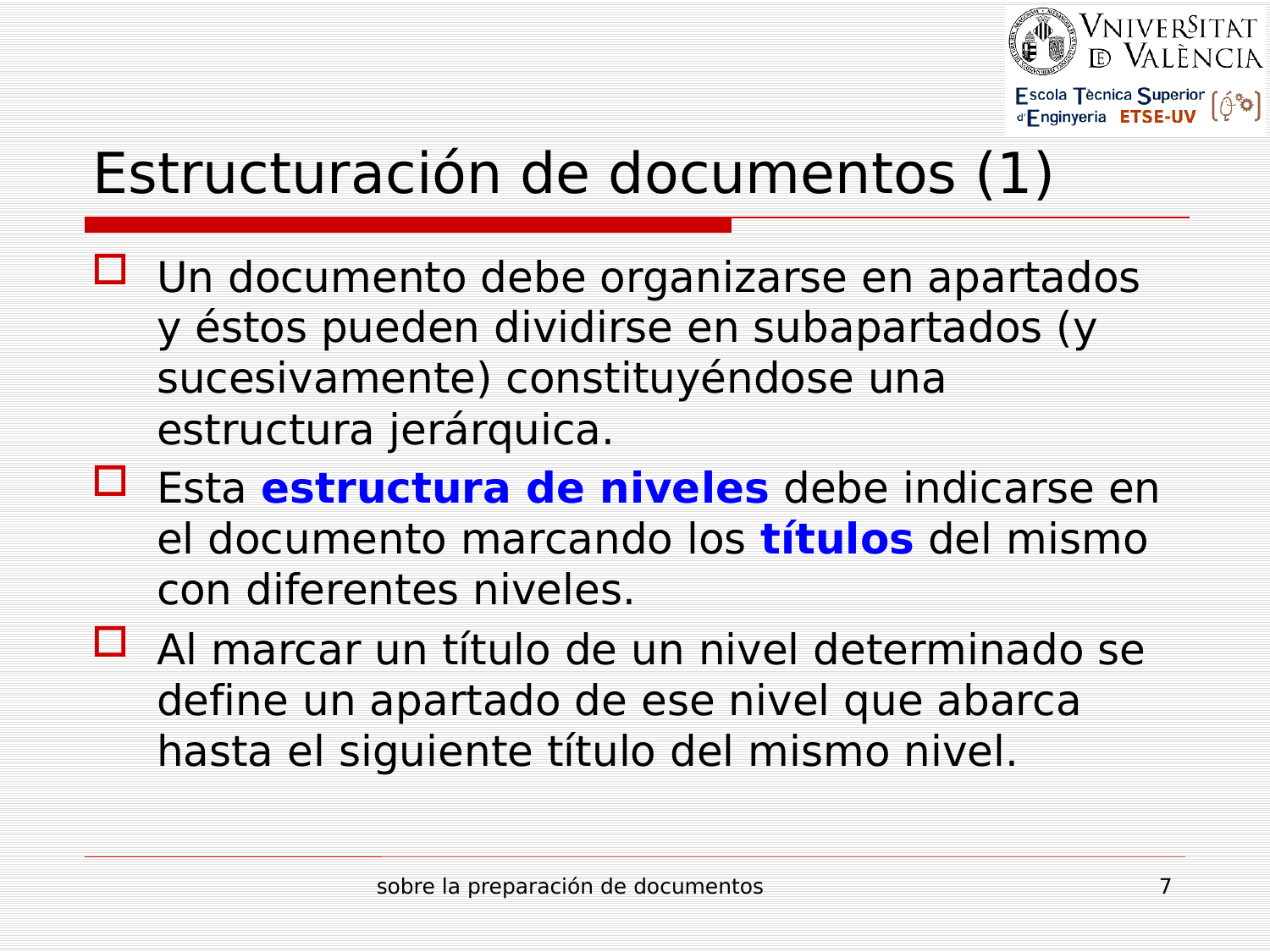

# Estructuración de documentos (1)
Un documento debe organizarse en apartados y éstos pueden dividirse en subapartados (y sucesivamente) constituyéndose una estructura jerárquica.
Esta estructura de niveles debe indicarse en el documento marcando los títulos del mismo con diferentes niveles.
Al marcar un título de un nivel determinado se define un apartado de ese nivel que abarca hasta el siguiente título del mismo nivel.
sobre la preparación de documentos
7